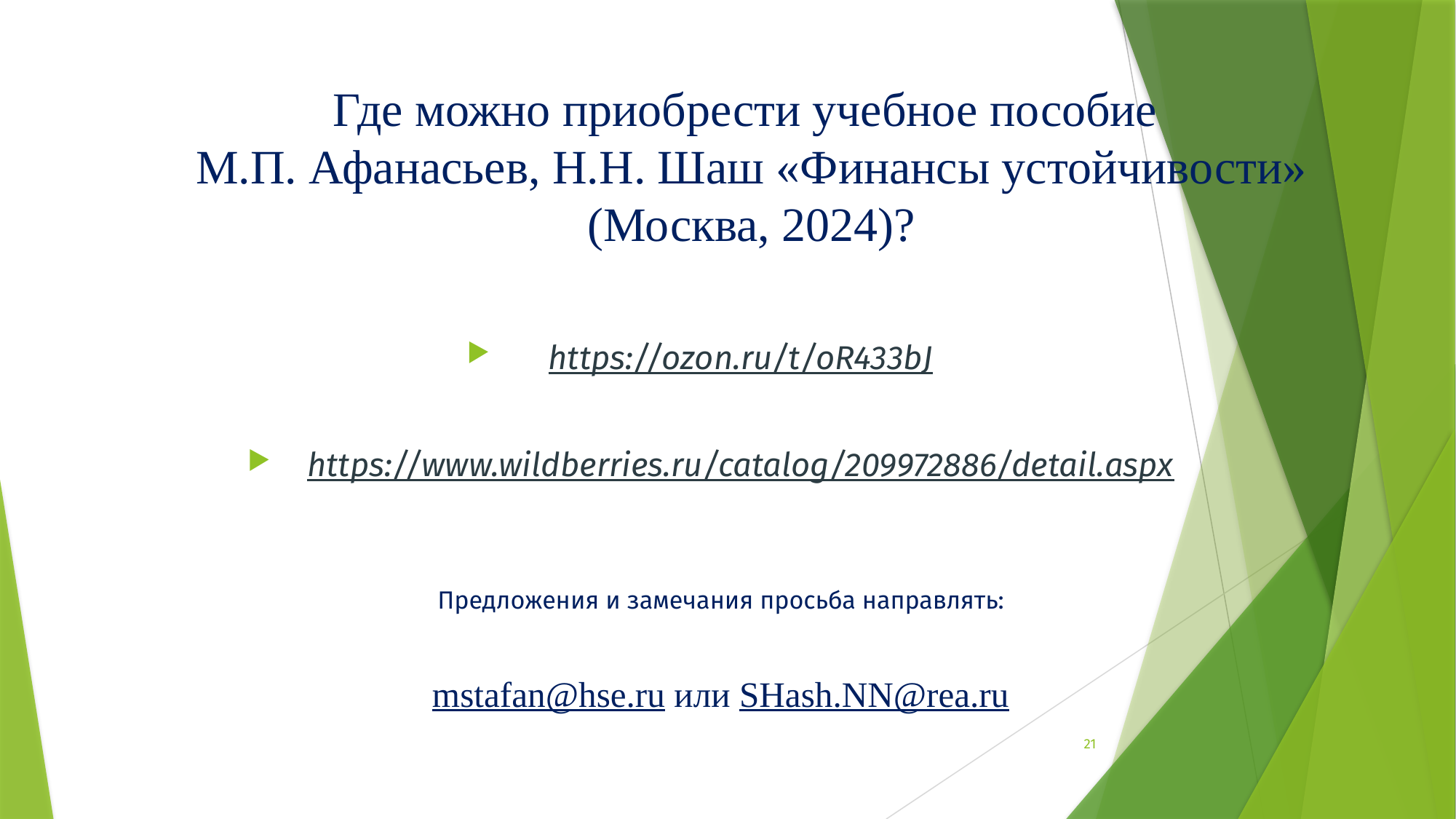

# Где можно приобрести учебное пособие М.П. Афанасьев, Н.Н. Шаш «Финансы устойчивости» (Москва, 2024)?

https://ozon.ru/t/oR433bJ

https://www.wildberries.ru/catalog/209972886/detail.aspx

Предложения и замечания просьба направлять:

mstafan@hse.ru или SHash.NN@rea.ru

21